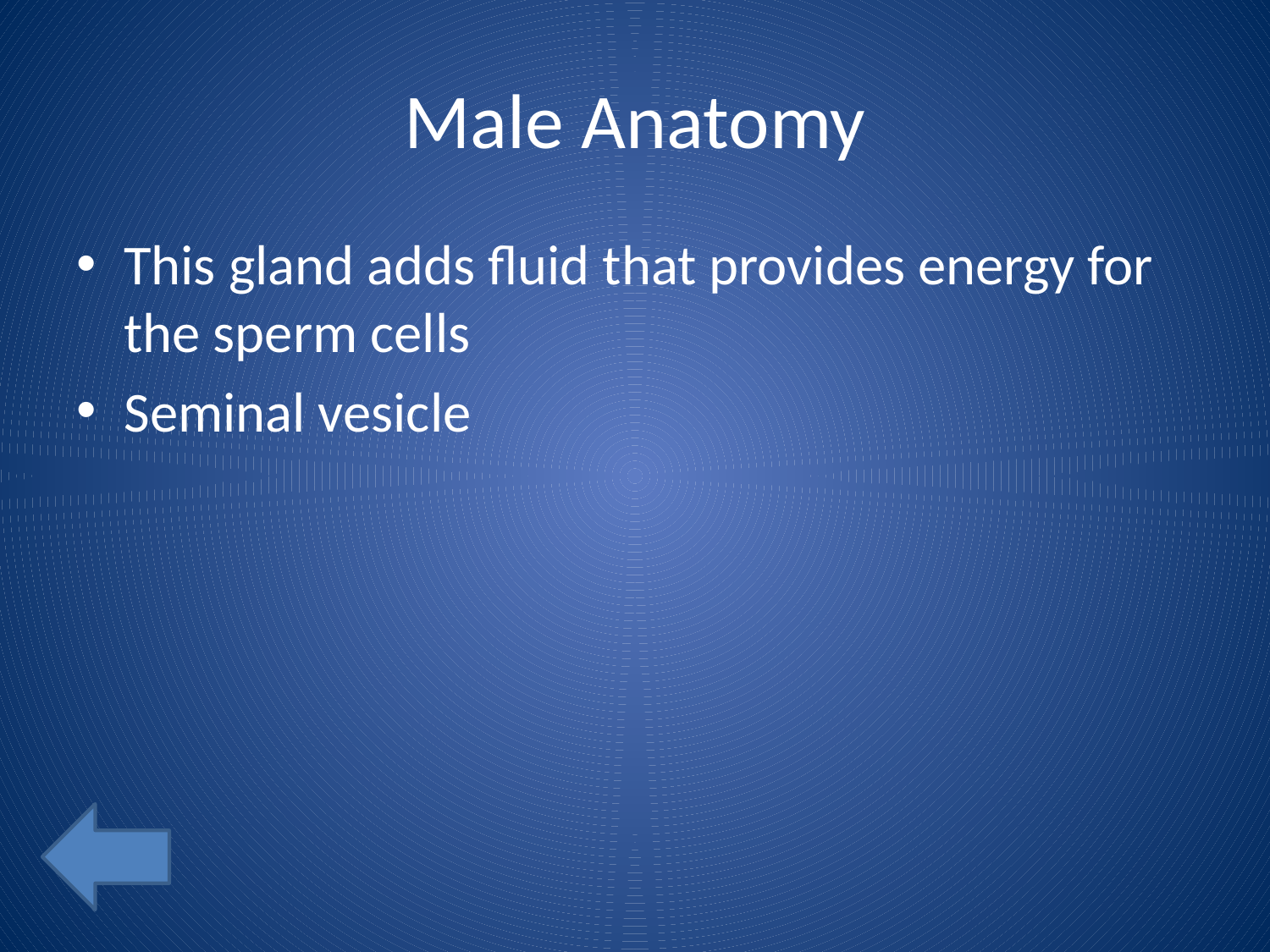

# Male Anatomy
This gland adds fluid that provides energy for the sperm cells
Seminal vesicle